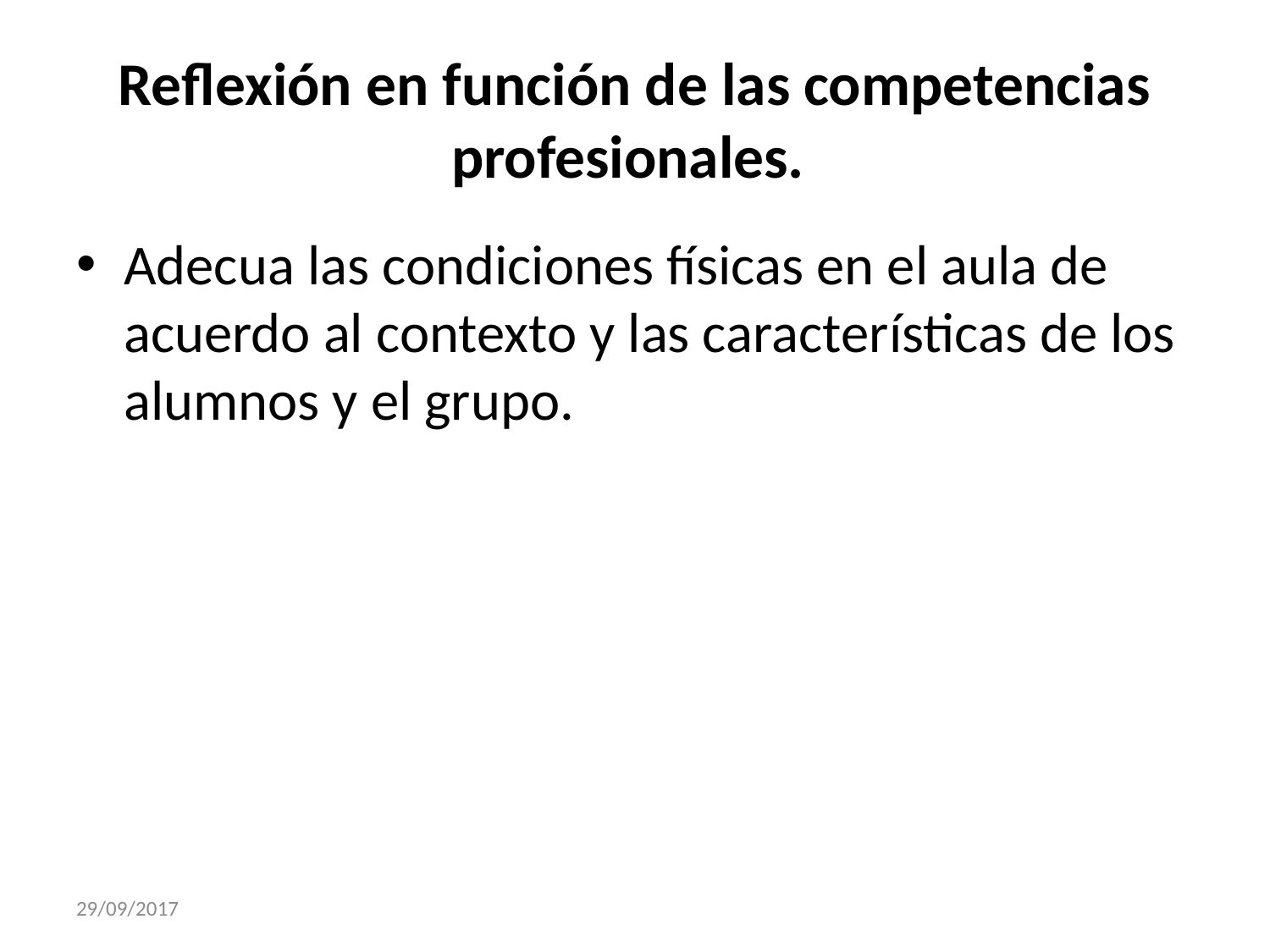

# Reflexión en función de las competencias profesionales.
Adecua las condiciones físicas en el aula de acuerdo al contexto y las características de los alumnos y el grupo.

29/09/2017